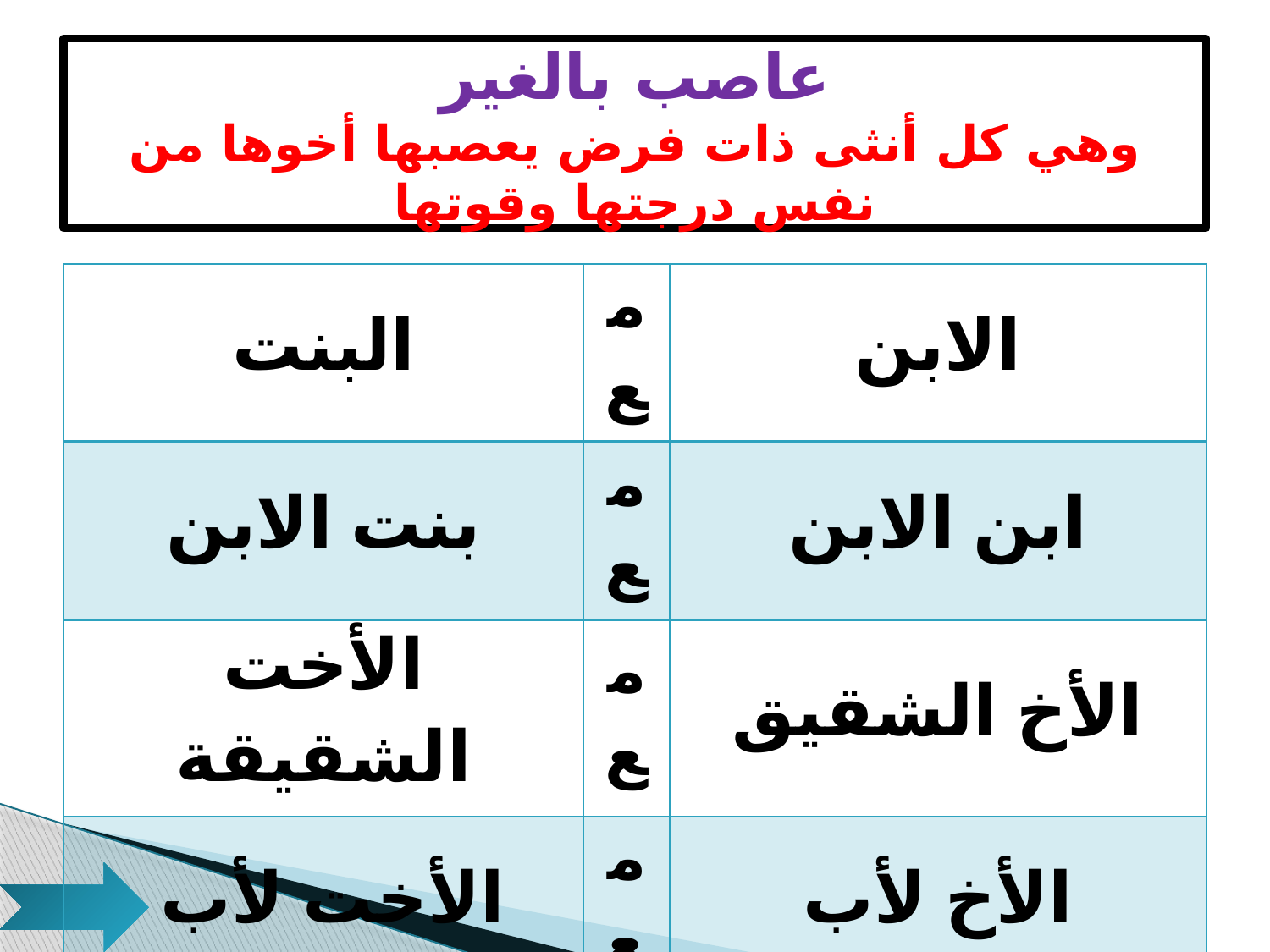

# عاصب بالغير وهي كل أنثى ذات فرض يعصبها أخوها من نفس درجتها وقوتها
| البنت | مع | الابن |
| --- | --- | --- |
| بنت الابن | مع | ابن الابن |
| الأخت الشقيقة | مع | الأخ الشقيق |
| الأخت لأب | مع | الأخ لأب |